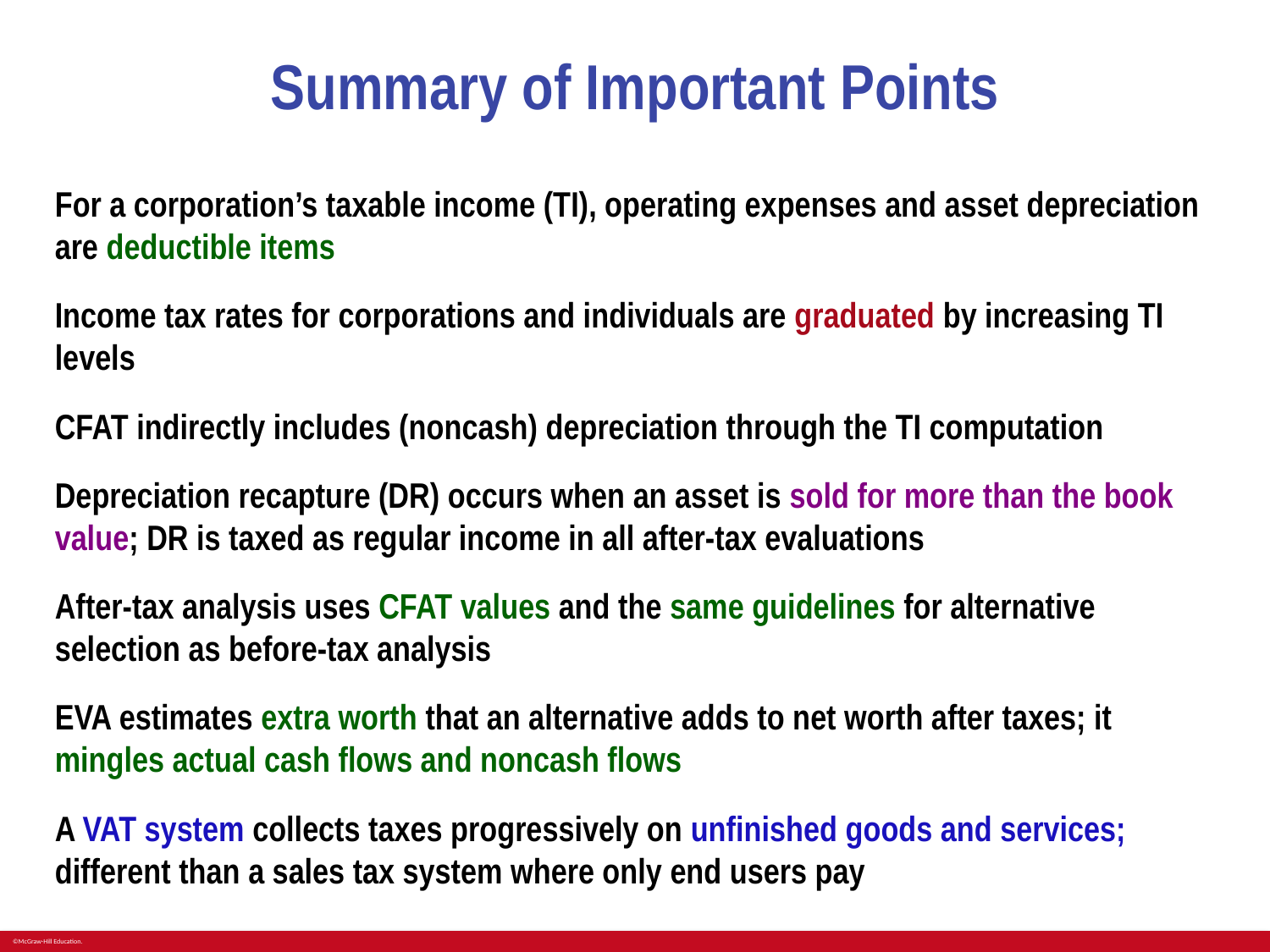

# Summary of Important Points
For a corporation’s taxable income (TI), operating expenses and asset depreciation are deductible items
Income tax rates for corporations and individuals are graduated by increasing TI levels
CFAT indirectly includes (noncash) depreciation through the TI computation
Depreciation recapture (DR) occurs when an asset is sold for more than the book value; DR is taxed as regular income in all after-tax evaluations
After-tax analysis uses CFAT values and the same guidelines for alternative selection as before-tax analysis
EVA estimates extra worth that an alternative adds to net worth after taxes; it mingles actual cash flows and noncash flows
A VAT system collects taxes progressively on unfinished goods and services; different than a sales tax system where only end users pay